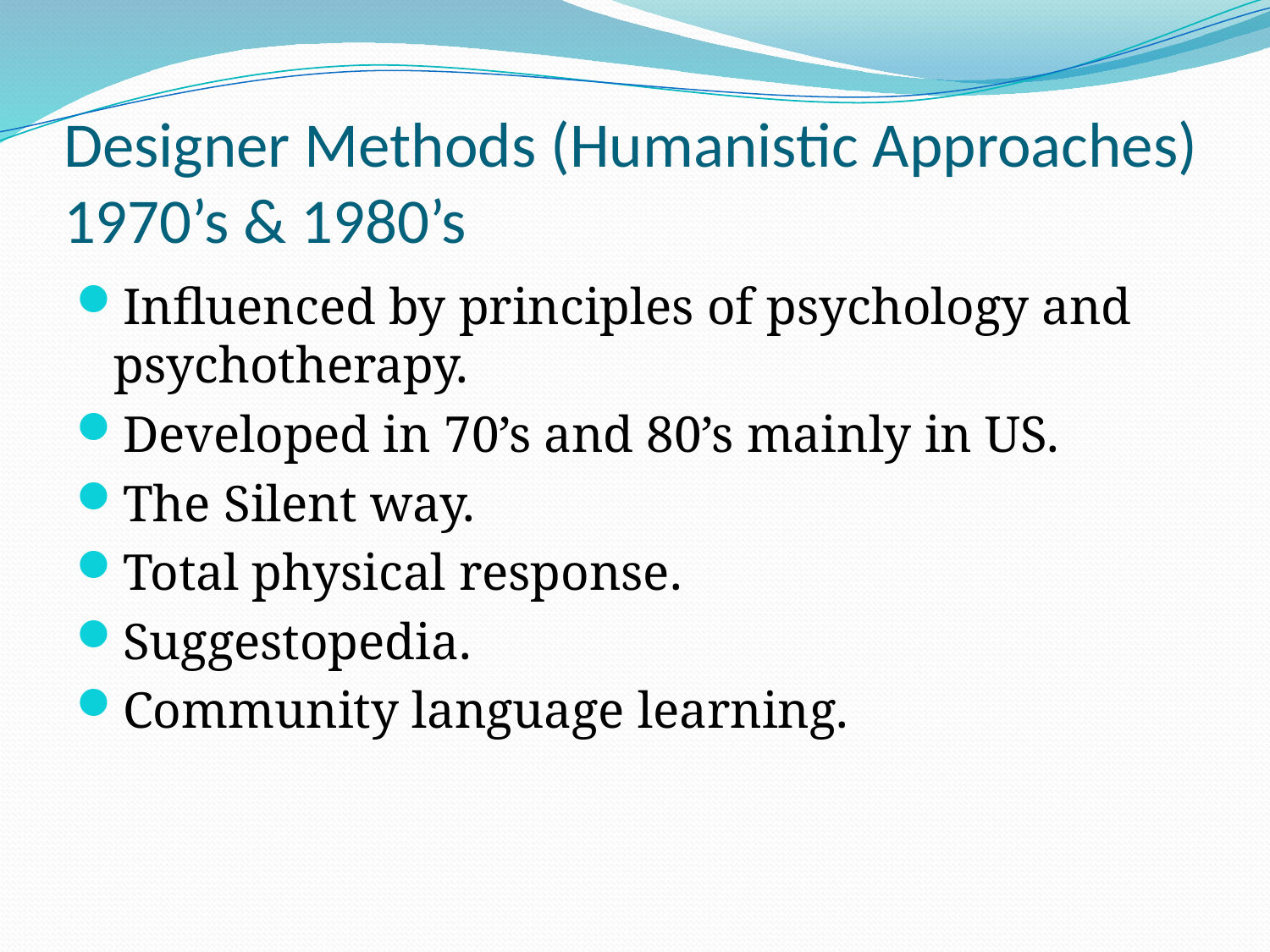

# Designer Methods (Humanistic Approaches) 1970’s & 1980’s
Influenced by principles of psychology and psychotherapy.
Developed in 70’s and 80’s mainly in US.
The Silent way.
Total physical response.
Suggestopedia.
Community language learning.